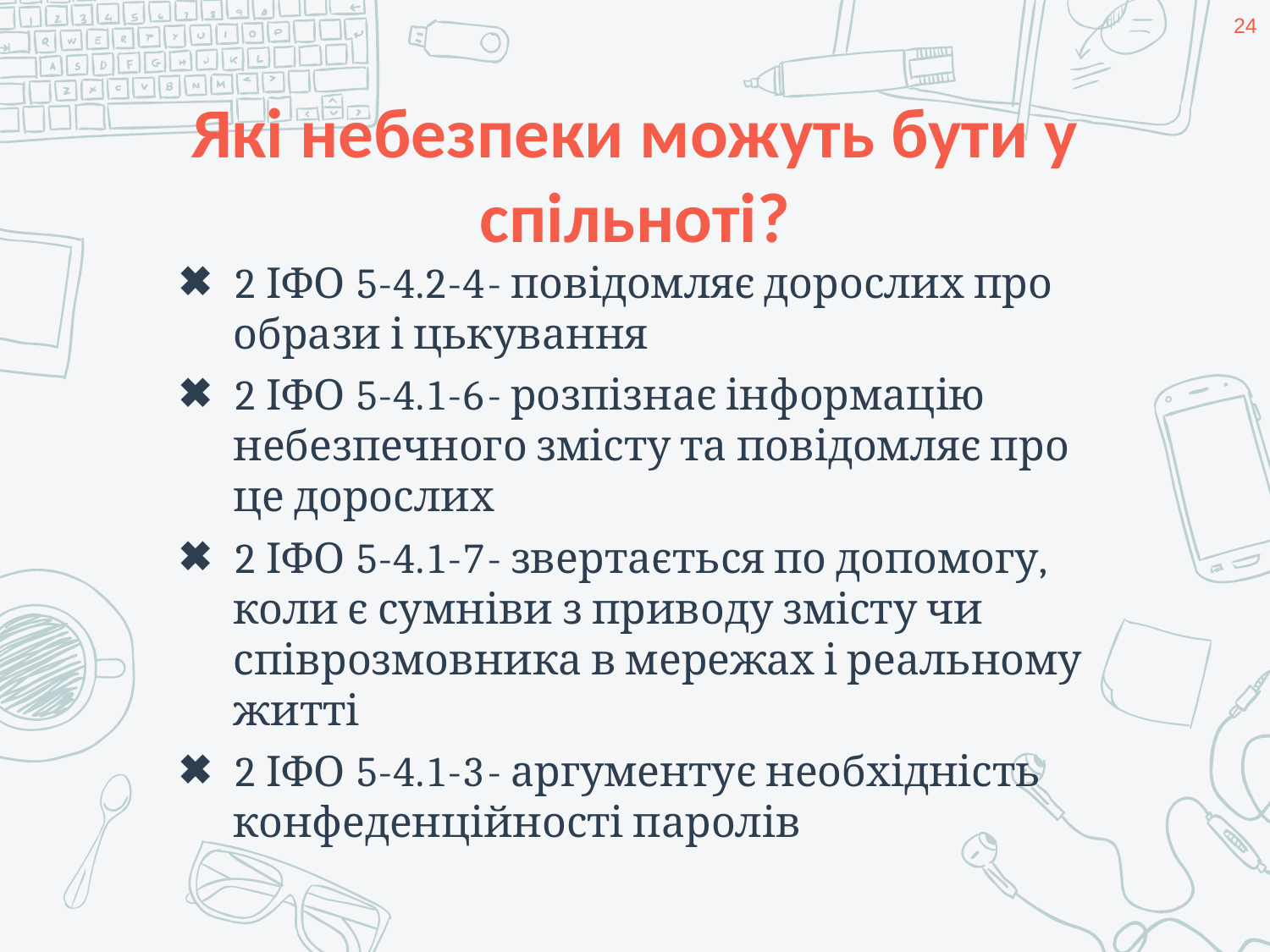

24
# Які небезпеки можуть бути у спільноті?
2 ІФО 5-4.2-4	- повідомляє дорослих про образи і цькування
2 ІФО 5-4.1-6	- розпізнає інформацію небезпечного змісту та повідомляє про це дорослих
2 ІФО 5-4.1-7	- звертається по допомогу, коли є сумніви з приводу змісту чи співрозмовника в мережах і реальному житті
2 ІФО 5-4.1-3	- аргументує необхідність  конфеденційності паролів